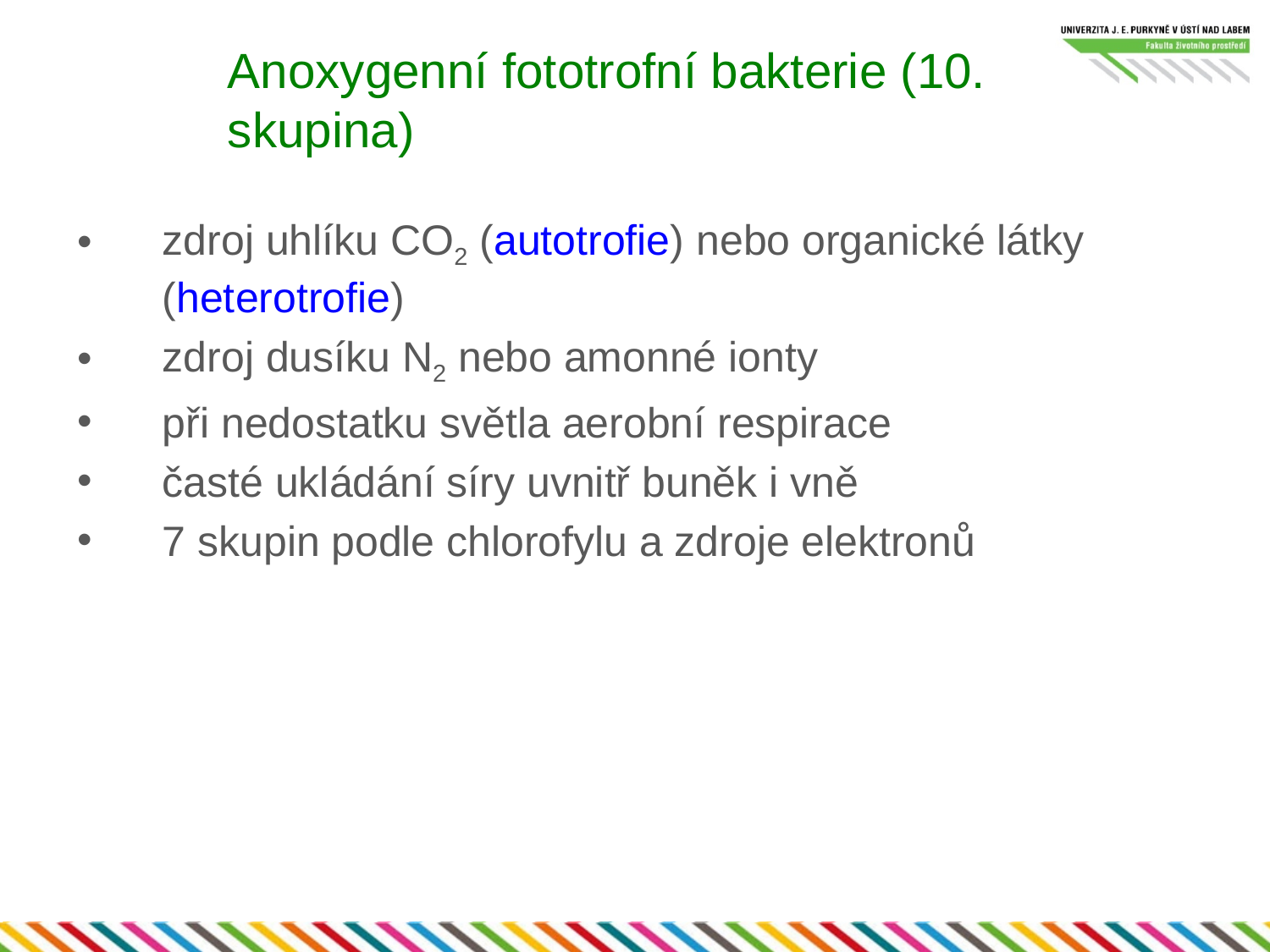

# Anoxygenní fototrofní bakterie (10. skupina)
zdroj uhlíku CO2 (autotrofie) nebo organické látky (heterotrofie)
zdroj dusíku N2 nebo amonné ionty
při nedostatku světla aerobní respirace
časté ukládání síry uvnitř buněk i vně
7 skupin podle chlorofylu a zdroje elektronů